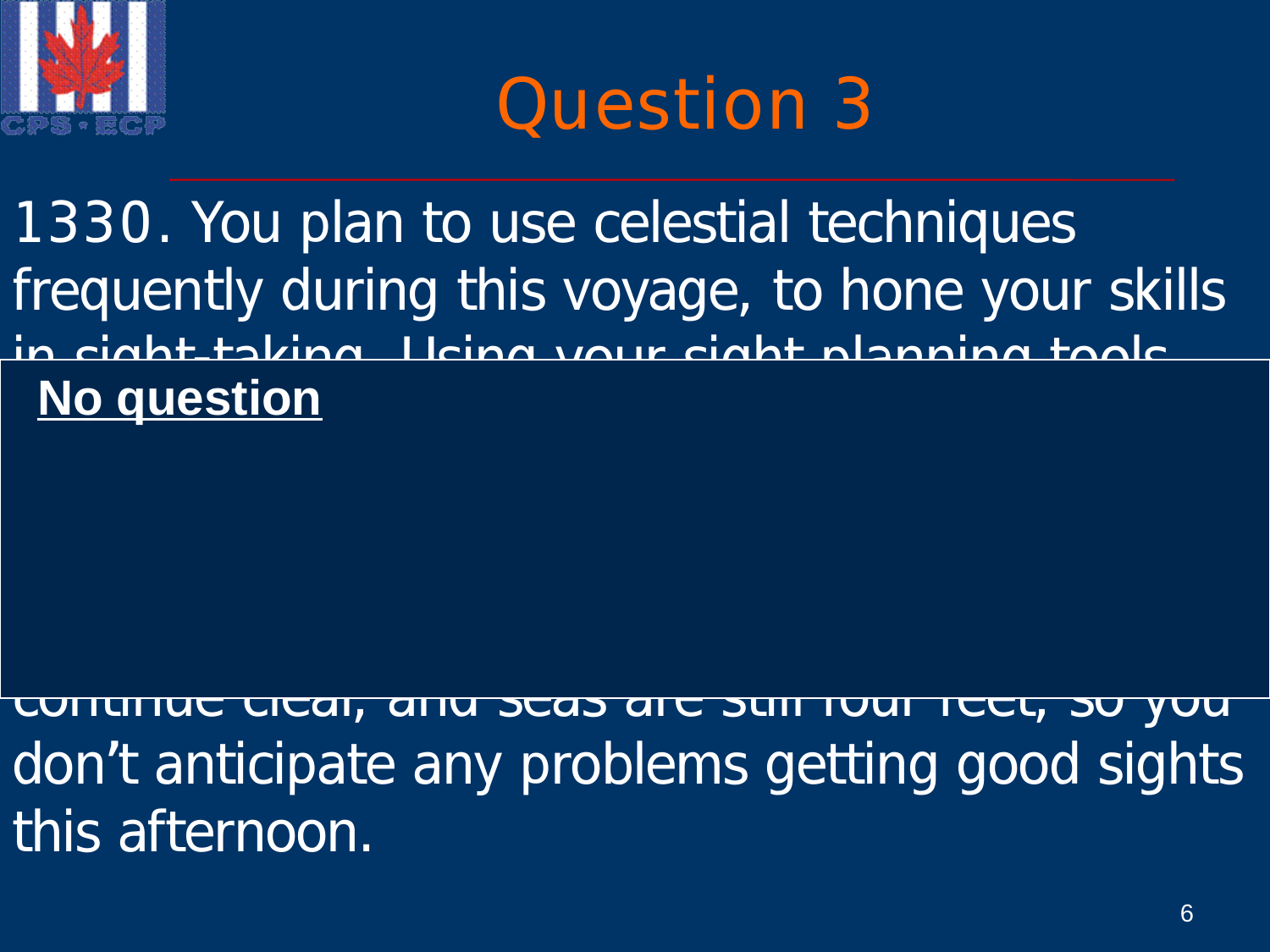

# Question 3
1330. You plan to use celestial techniques frequently during this voyage, to hone your skills in sight-taking. Using your sight planning tools, you find you can get a 2-body fix using the sun and moon this afternoon. You check and confirm the sextant error and height of eye (HE) are as you noted in your Navigator’s notebook. Skies continue clear, and seas are still four feet, so you don’t anticipate any problems getting good sights this afternoon.
No question
6